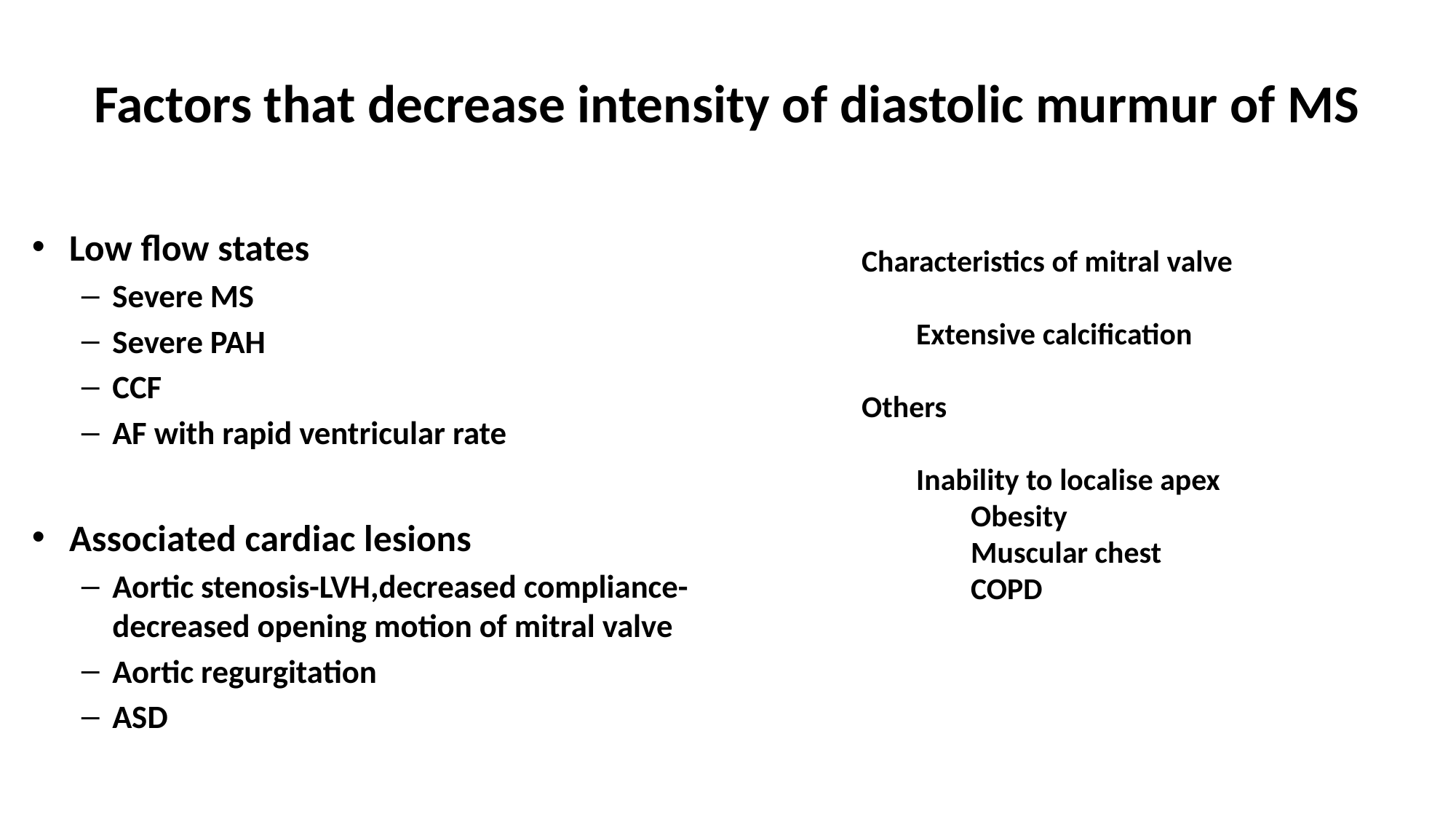

# Factors that decrease intensity of diastolic murmur of MS
Low flow states
Severe MS
Severe PAH
CCF
AF with rapid ventricular rate

Associated cardiac lesions
Aortic stenosis-LVH,decreased compliance-decreased opening motion of mitral valve
Aortic regurgitation
ASD
PHT with marked RV enlargement
Characteristics of mitral valve

Extensive calcification

Others

Inability to localise apex
Obesity
Muscular chest
COPD